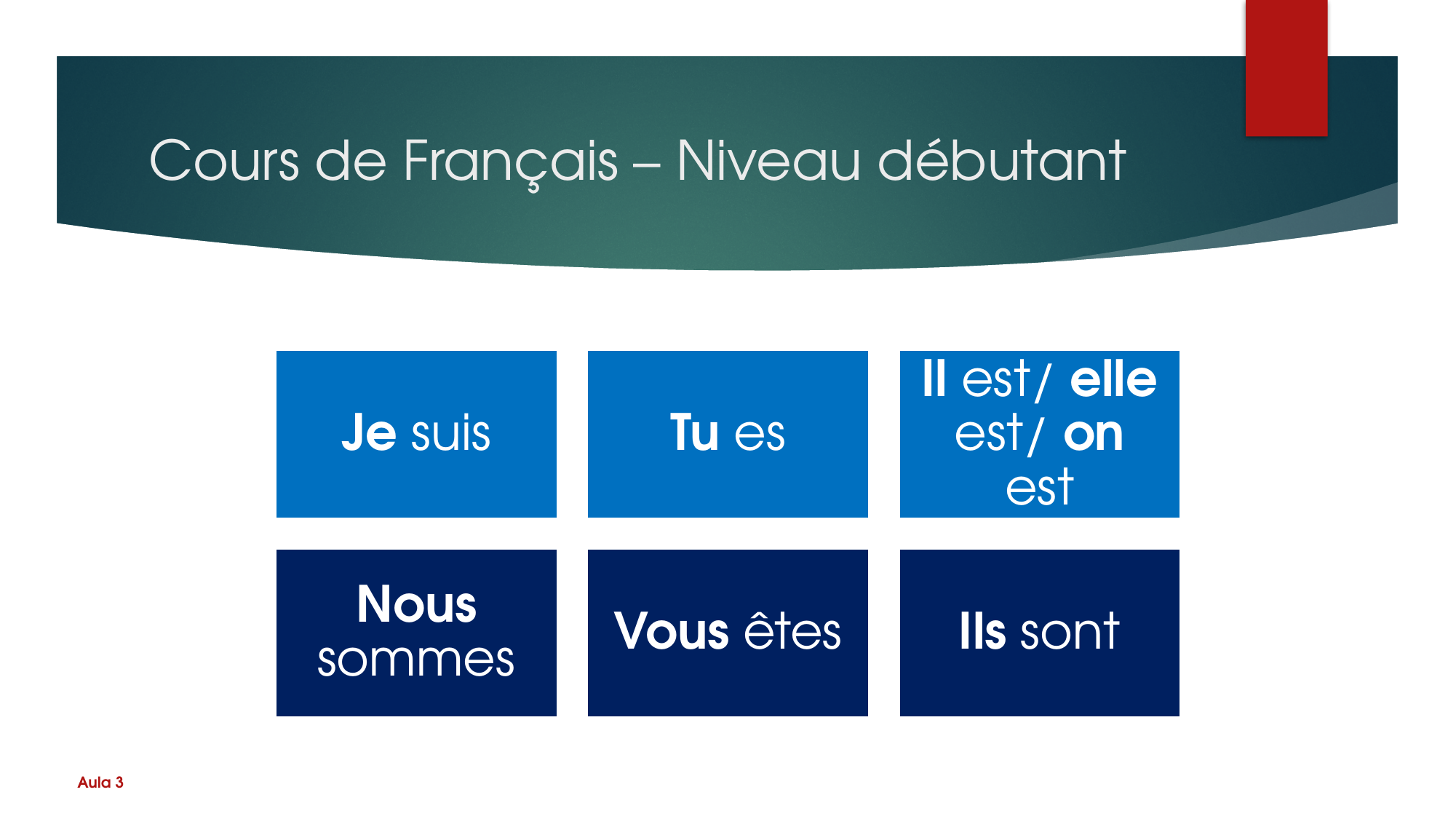

# Cours de Français – Niveau débutant
Je suis
Tu es
Il est/ elle est/ on est
Nous sommes
Vous êtes
Ils sont
Aula 3